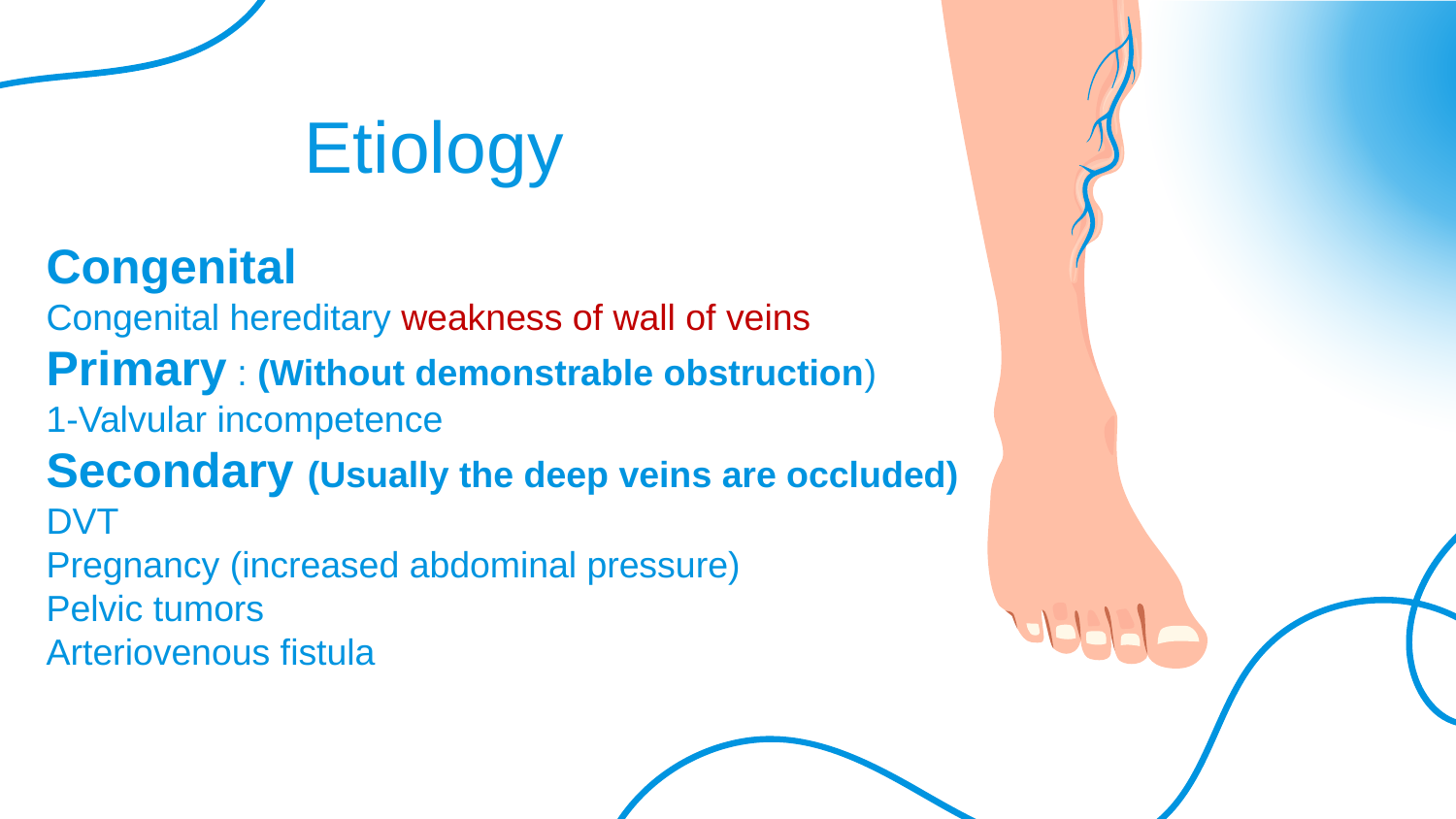

# Etiology
Congenital
Congenital hereditary weakness of wall of veins
Primary : (Without demonstrable obstruction)
1-Valvular incompetence
Secondary (Usually the deep veins are occluded)
DVT
Pregnancy (increased abdominal pressure)
Pelvic tumors
Arteriovenous fistula